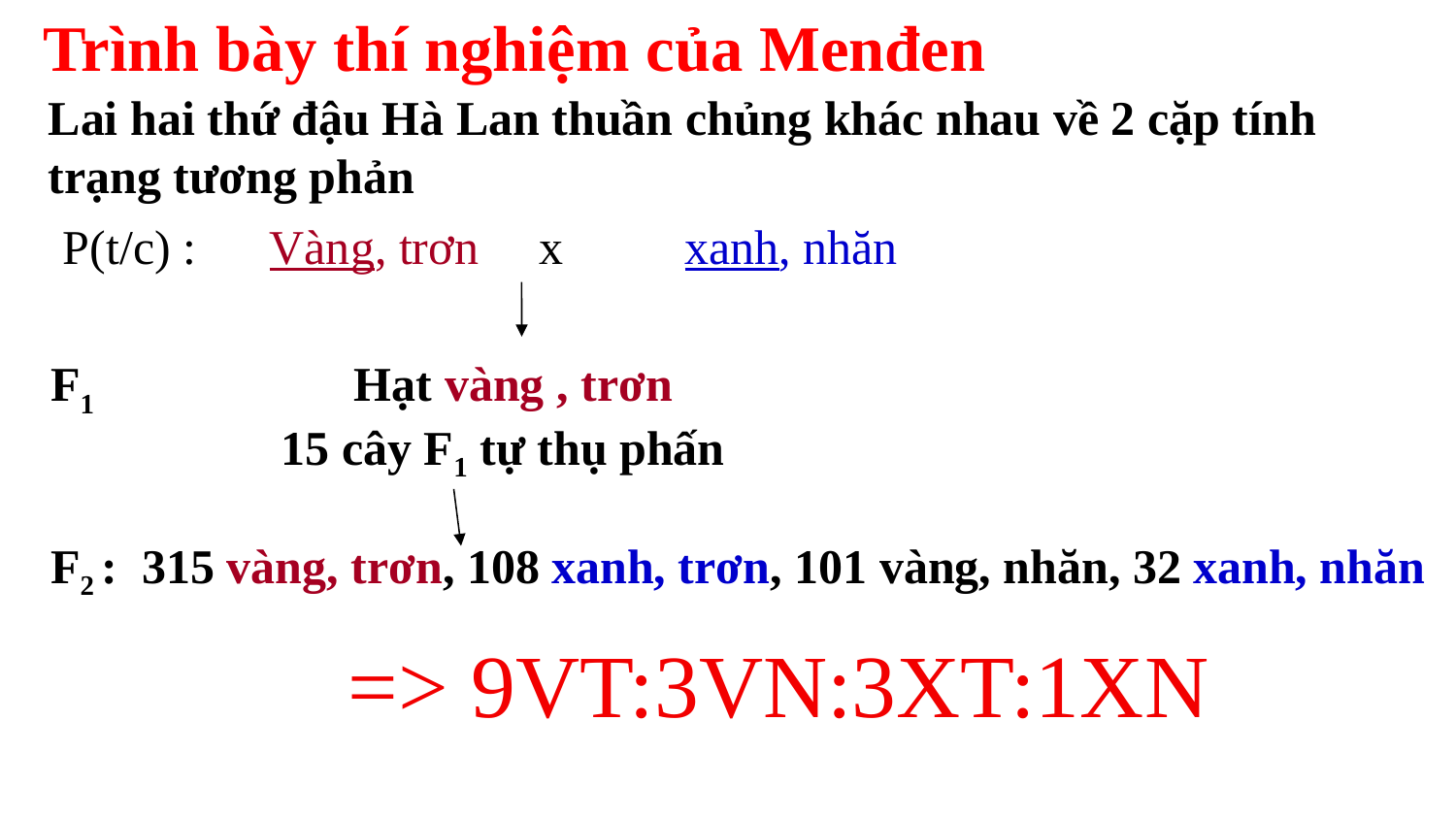

Trình bày thí nghiệm của Menđen
Lai hai thứ đậu Hà Lan thuần chủng khác nhau về 2 cặp tính trạng tương phản
P(t/c) :      Vàng, trơn     x          xanh, nhăn

F1
Hạt vàng , trơn

15 cây F1 tự thụ phấn

F2 :  315 vàng, trơn, 108 xanh, trơn, 101 vàng, nhăn, 32 xanh, nhăn

=> 9VT:3VN:3XT:1XN